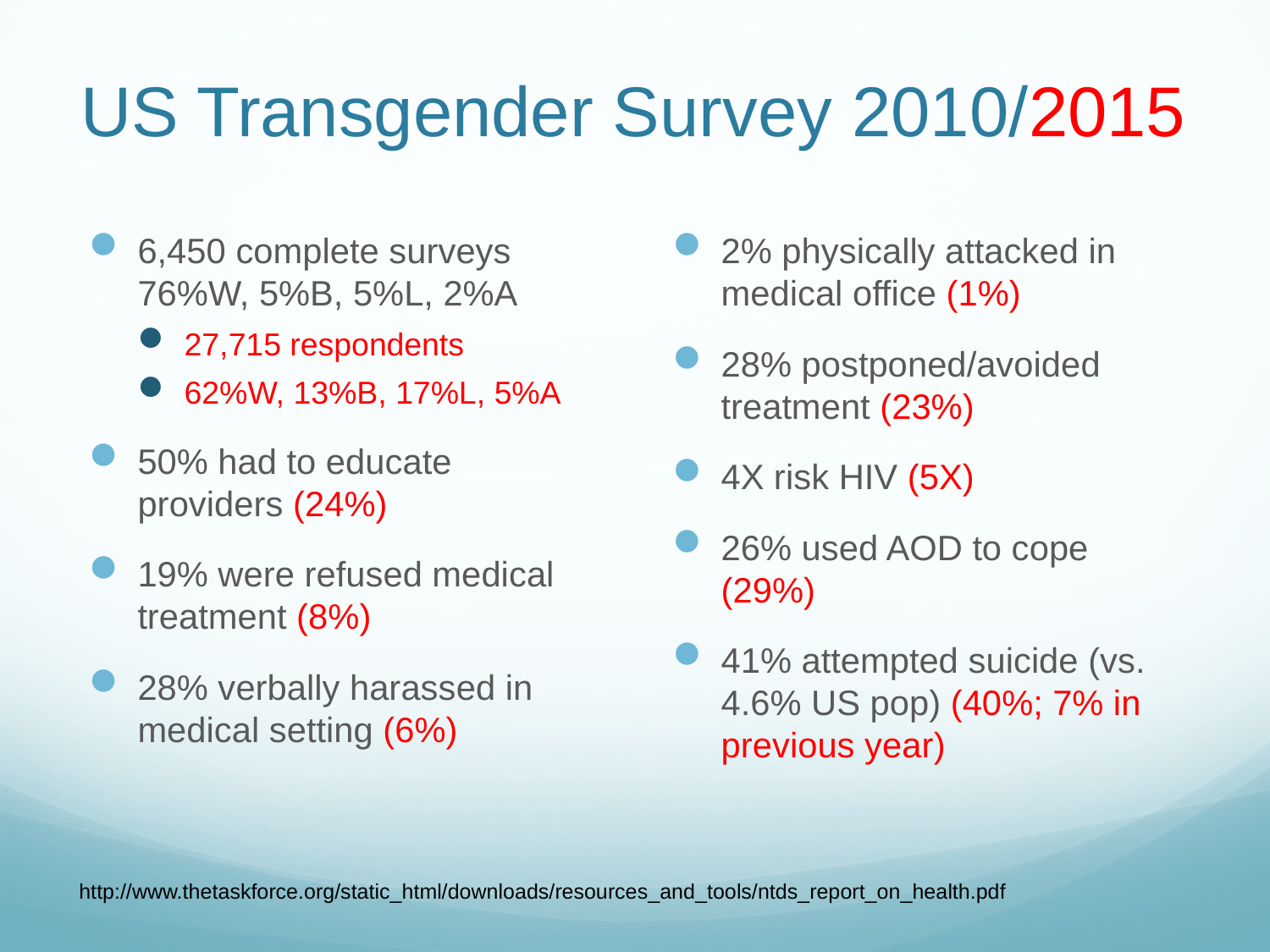

# US Transgender Survey 2010/2015
6,450 complete surveys 76%W, 5%B, 5%L, 2%A
27,715 respondents
62%W, 13%B, 17%L, 5%A
50% had to educate providers (24%)
19% were refused medical treatment (8%)
28% verbally harassed in medical setting (6%)
2% physically attacked in medical office (1%)
28% postponed/avoided treatment (23%)
4X risk HIV (5X)
26% used AOD to cope (29%)
41% attempted suicide (vs. 4.6% US pop) (40%; 7% in previous year)
http://www.thetaskforce.org/static_html/downloads/resources_and_tools/ntds_report_on_health.pdf